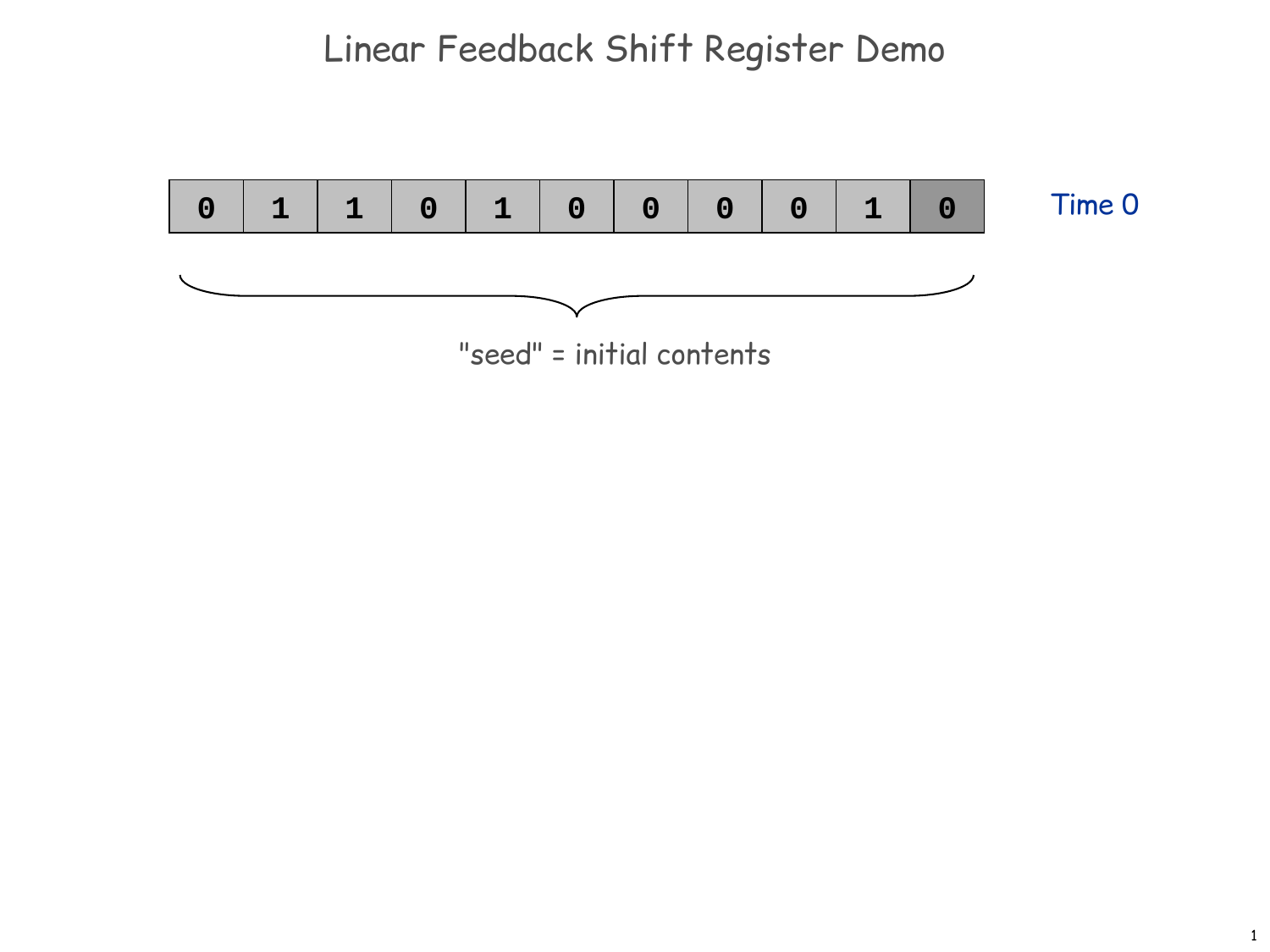

# Linear Feedback Shift Register Demo
0
1
1
0
1
0
0
0
0
1
0
Time 0
"seed" = initial contents
1